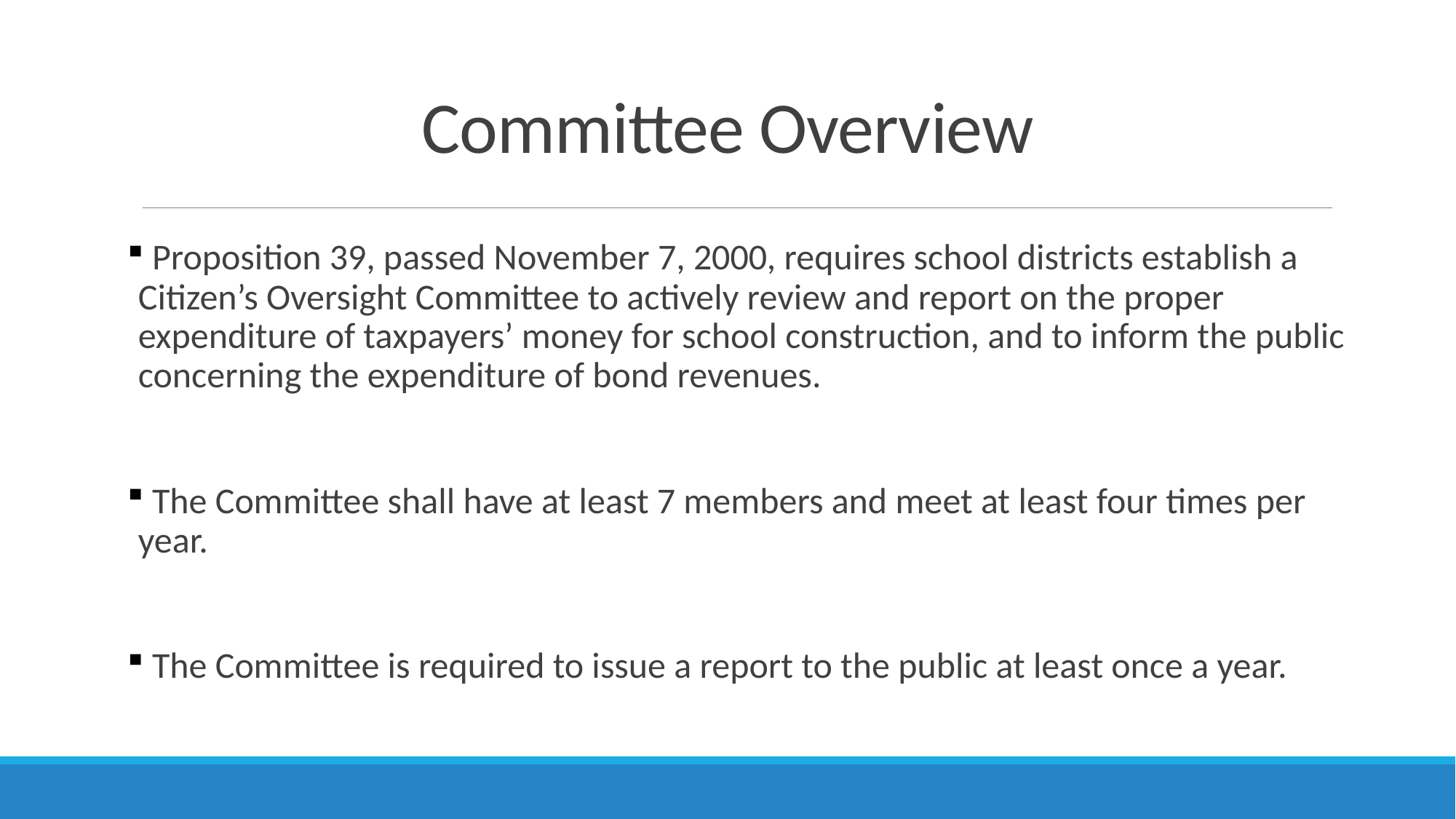

# Committee Overview
 Proposition 39, passed November 7, 2000, requires school districts establish a       Citizen’s Oversight Committee to actively review and report on the proper expenditure of taxpayers’ money for school construction, and to inform the public concerning the expenditure of bond revenues.

 The Committee shall have at least 7 members and meet at least four times per year.

 The Committee is required to issue a report to the public at least once a year.